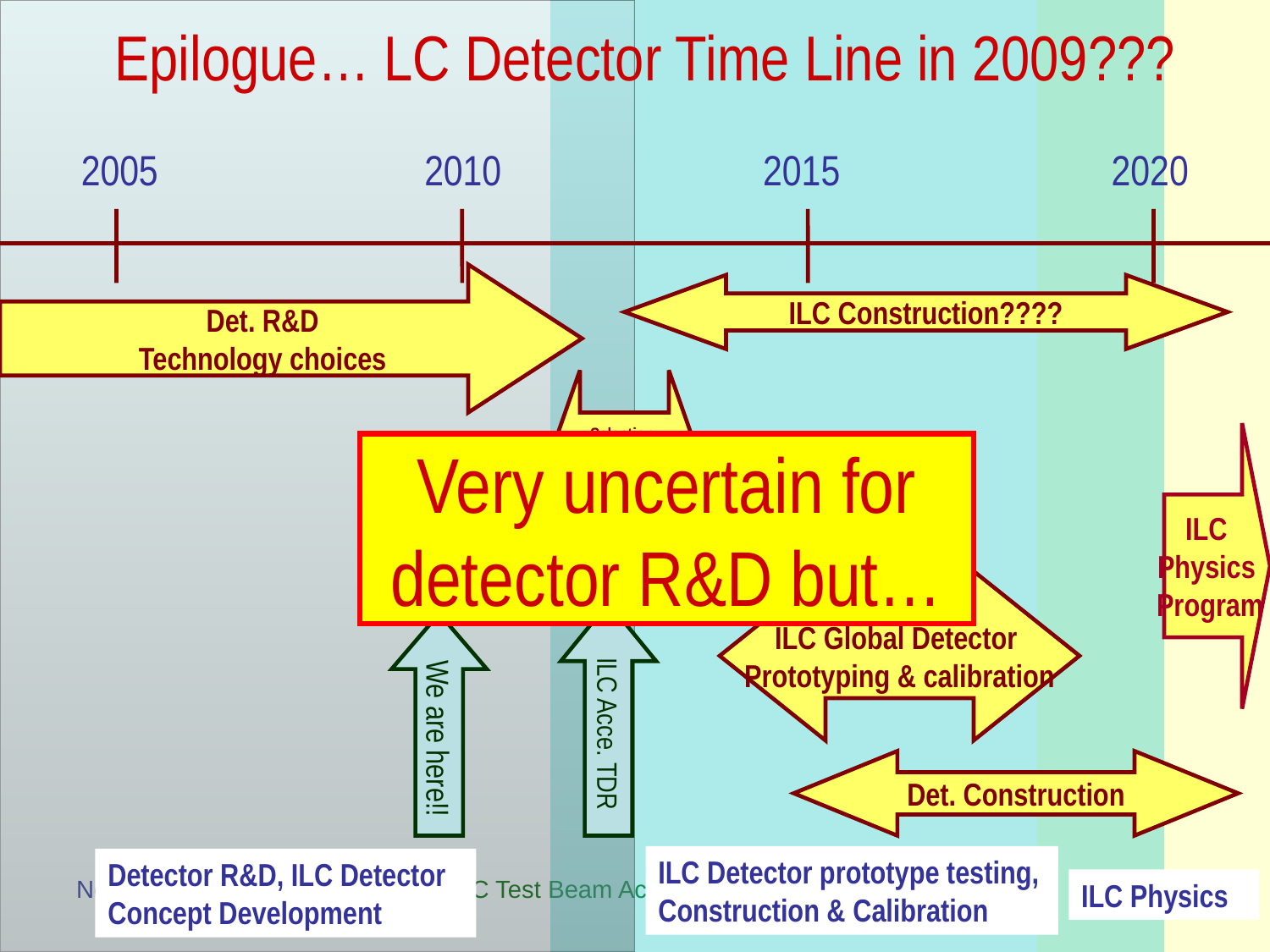

# Epilogue… LC Detector Time Line in 2009???

2010
2020
2005
2015

Det. R&D
Technology choices
ILC Construction????
Selection
of ILC
Detectors
ILC
Physics
Program
Very uncertain for detector R&D but…
ILC Global Detector
Prototyping & calibration
ILC Acce. TDR
We are here!!
Det. Construction
ILC Detector prototype testing, Construction & Calibration
Detector R&D, ILC Detector Concept Development
Nov. 3, 2009
LC Test Beam Accomplishments
43
ILC Physics